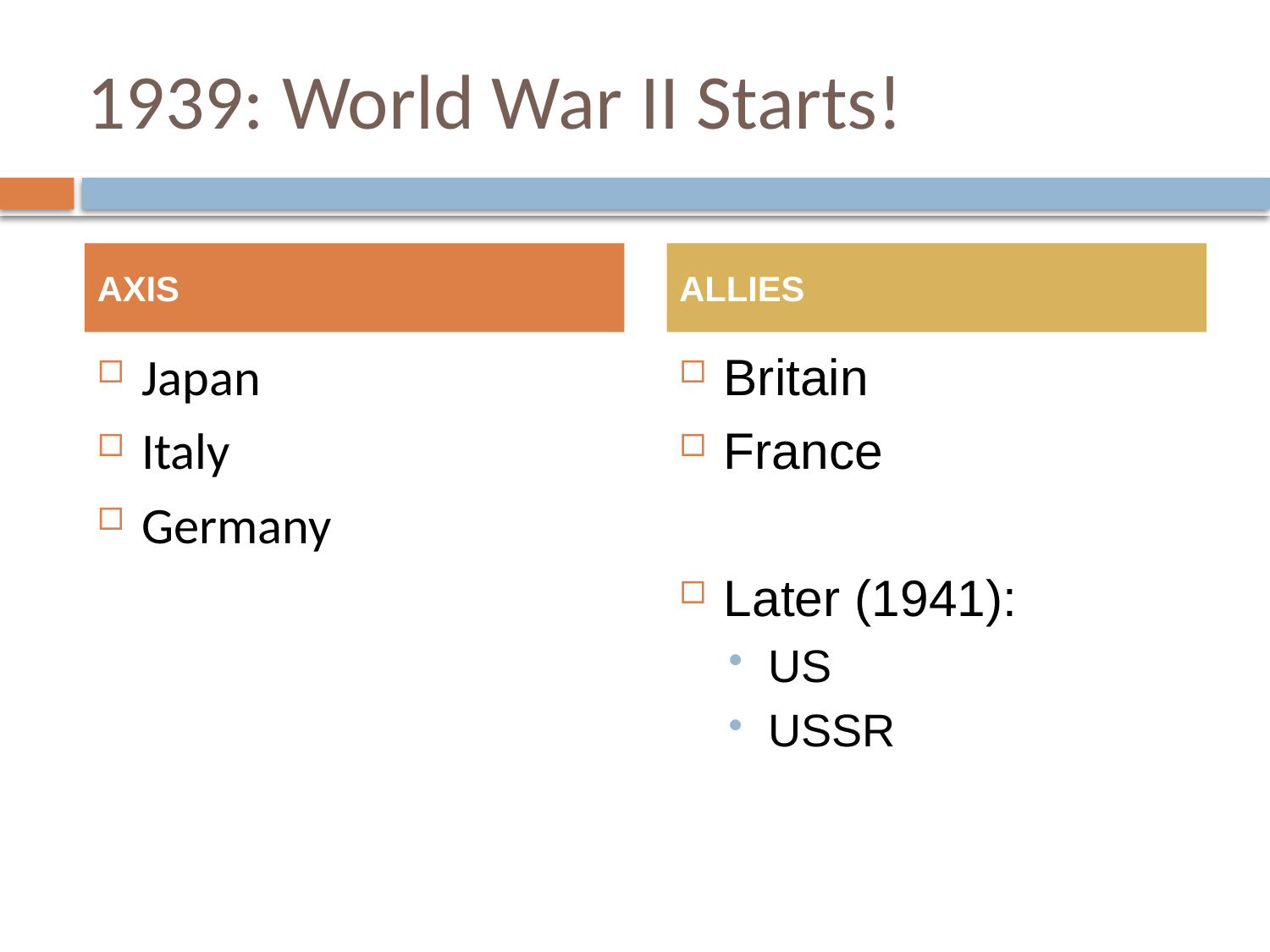

# 1939: World War II Starts!
AXIS
ALLIES
Japan
Italy
Germany

Britain
France

Later (1941):
US
USSR